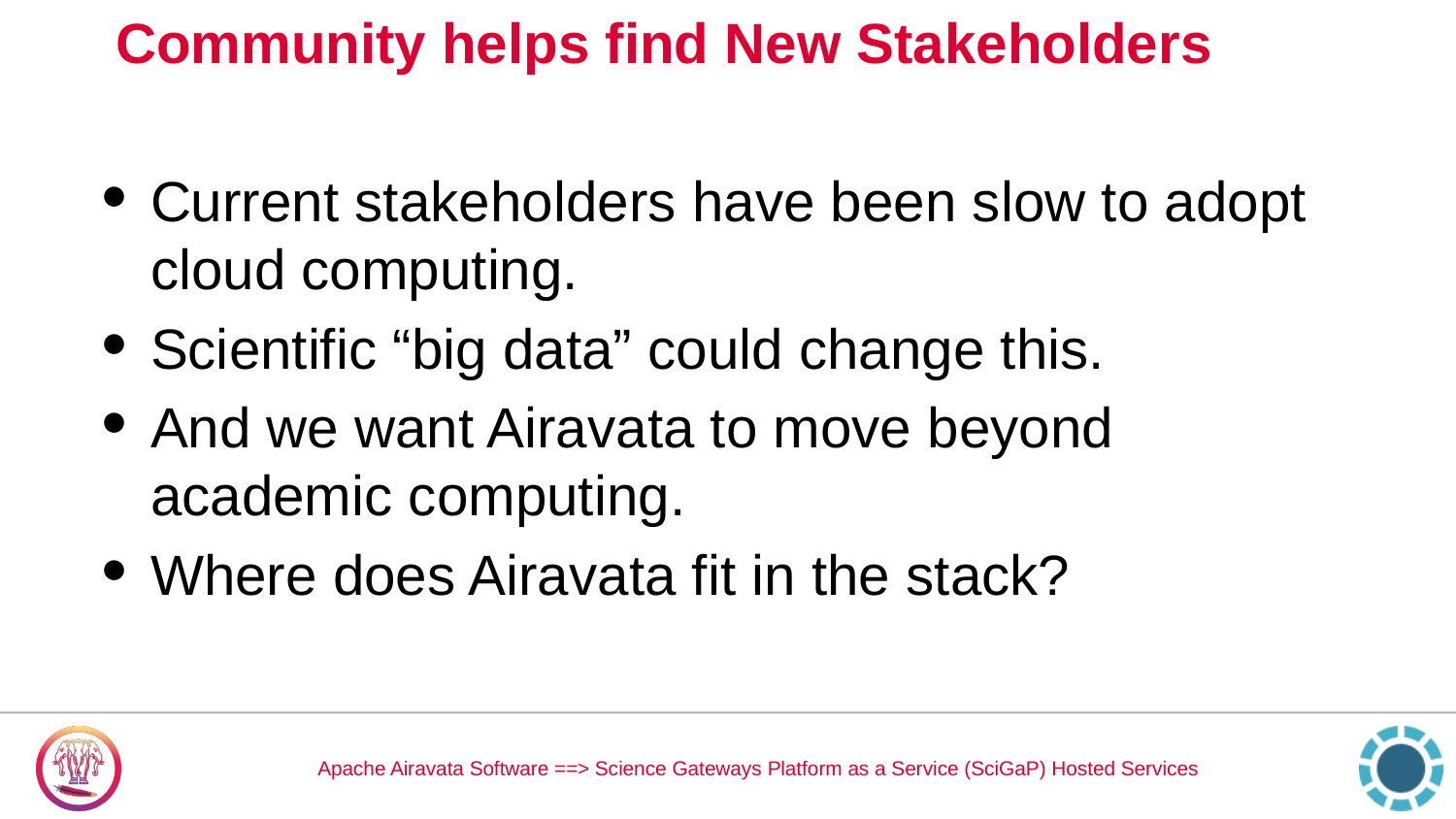

# Community helps find New Stakeholders
Current stakeholders have been slow to adopt cloud computing.
Scientific “big data” could change this.
And we want Airavata to move beyond academic computing.
Where does Airavata fit in the stack?